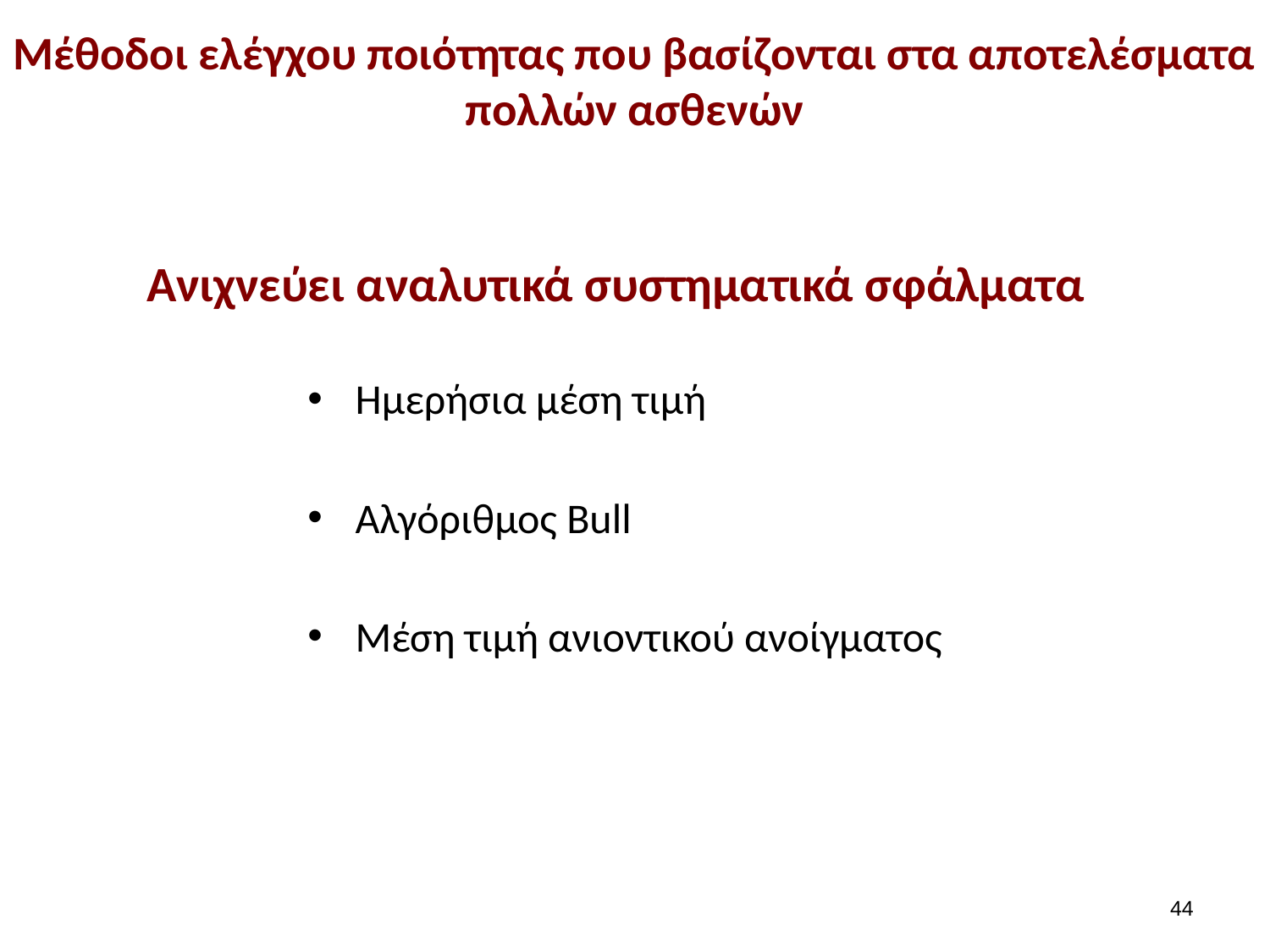

# Μέθοδοι ελέγχου ποιότητας που βασίζονται στα αποτελέσματα πολλών ασθενών
Ανιχνεύει αναλυτικά συστηματικά σφάλματα
Ημερήσια μέση τιμή

Αλγόριθμος Bull

Μέση τιμή ανιοντικού ανοίγματος

44